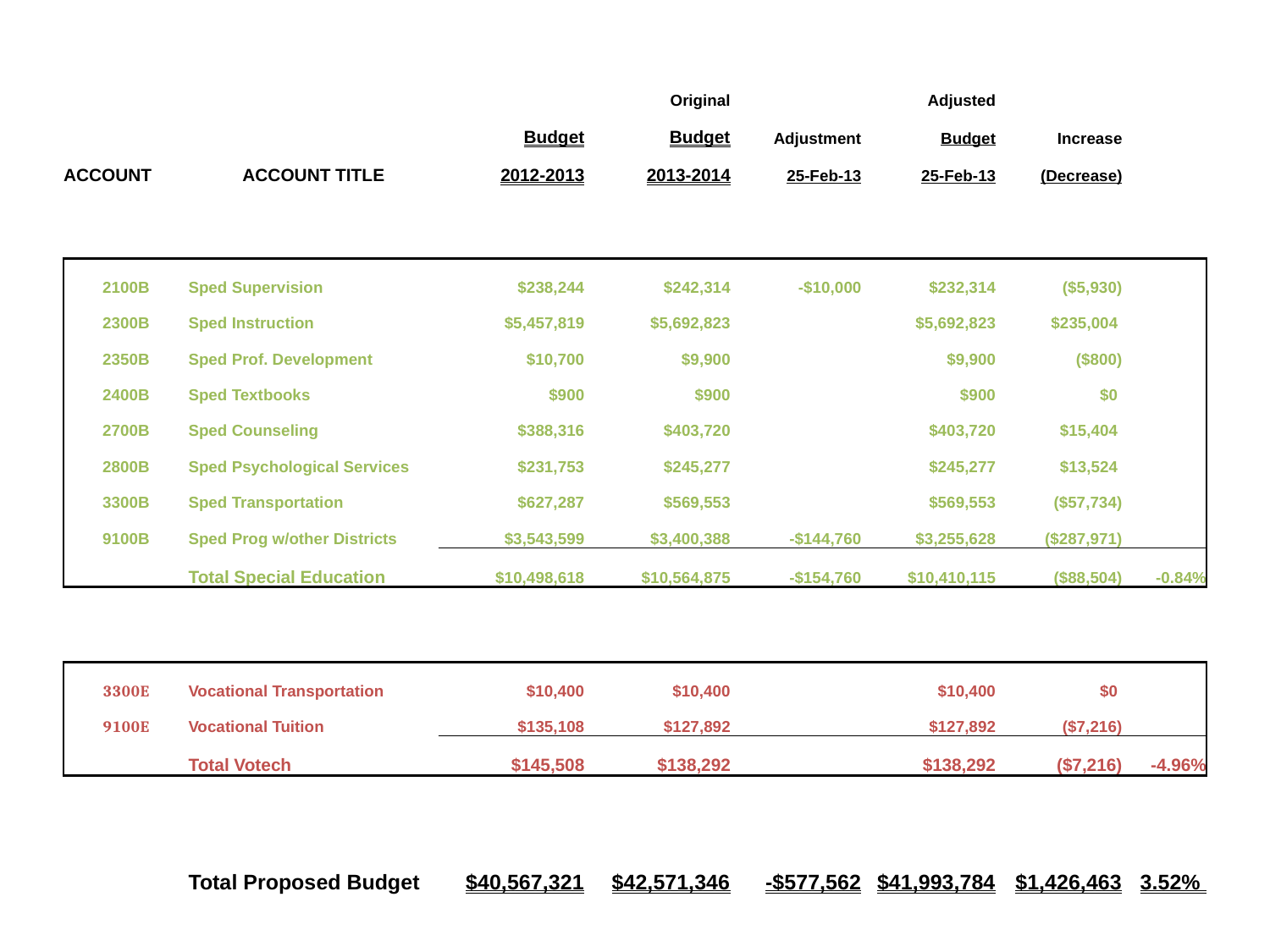

|  |  |  | Original |  | Adjusted |  |  |
| --- | --- | --- | --- | --- | --- | --- | --- |
|  |  | Budget | Budget | Adjustment | Budget | Increase |  |
| ACCOUNT | ACCOUNT TITLE | 2012-2013 | 2013-2014 | 25-Feb-13 | 25-Feb-13 | (Decrease) |  |
|  |  |  |  |  |  |  |  |
|  |  |  |  |  |  |  |  |
| 2100B | Sped Supervision | $238,244 | $242,314 | -$10,000 | $232,314 | ($5,930) |  |
| 2300B | Sped Instruction | $5,457,819 | $5,692,823 |  | $5,692,823 | $235,004 |  |
| 2350B | Sped Prof. Development | $10,700 | $9,900 |  | $9,900 | ($800) |  |
| 2400B | Sped Textbooks | $900 | $900 |  | $900 | $0 |  |
| 2700B | Sped Counseling | $388,316 | $403,720 |  | $403,720 | $15,404 |  |
| 2800B | Sped Psychological Services | $231,753 | $245,277 |  | $245,277 | $13,524 |  |
| 3300B | Sped Transportation | $627,287 | $569,553 |  | $569,553 | ($57,734) |  |
| 9100B | Sped Prog w/other Districts | $3,543,599 | $3,400,388 | -$144,760 | $3,255,628 | ($287,971) |  |
|  | Total Special Education | $10,498,618 | $10,564,875 | -$154,760 | $10,410,115 | ($88,504) | -0.84% |
|  |  |  |  |  |  |  |  |
|  |  |  |  |  |  |  |  |
| 3300E | Vocational Transportation | $10,400 | $10,400 |  | $10,400 | $0 |  |
| 9100E | Vocational Tuition | $135,108 | $127,892 |  | $127,892 | ($7,216) |  |
|  | Total Votech | $145,508 | $138,292 |  | $138,292 | ($7,216) | -4.96% |
|  |  |  |  |  |  |  |  |
|  |  |  |  |  |  |  |  |
|  | Total Proposed Budget | $40,567,321 | $42,571,346 | -$577,562 | $41,993,784 | $1,426,463 | 3.52% |